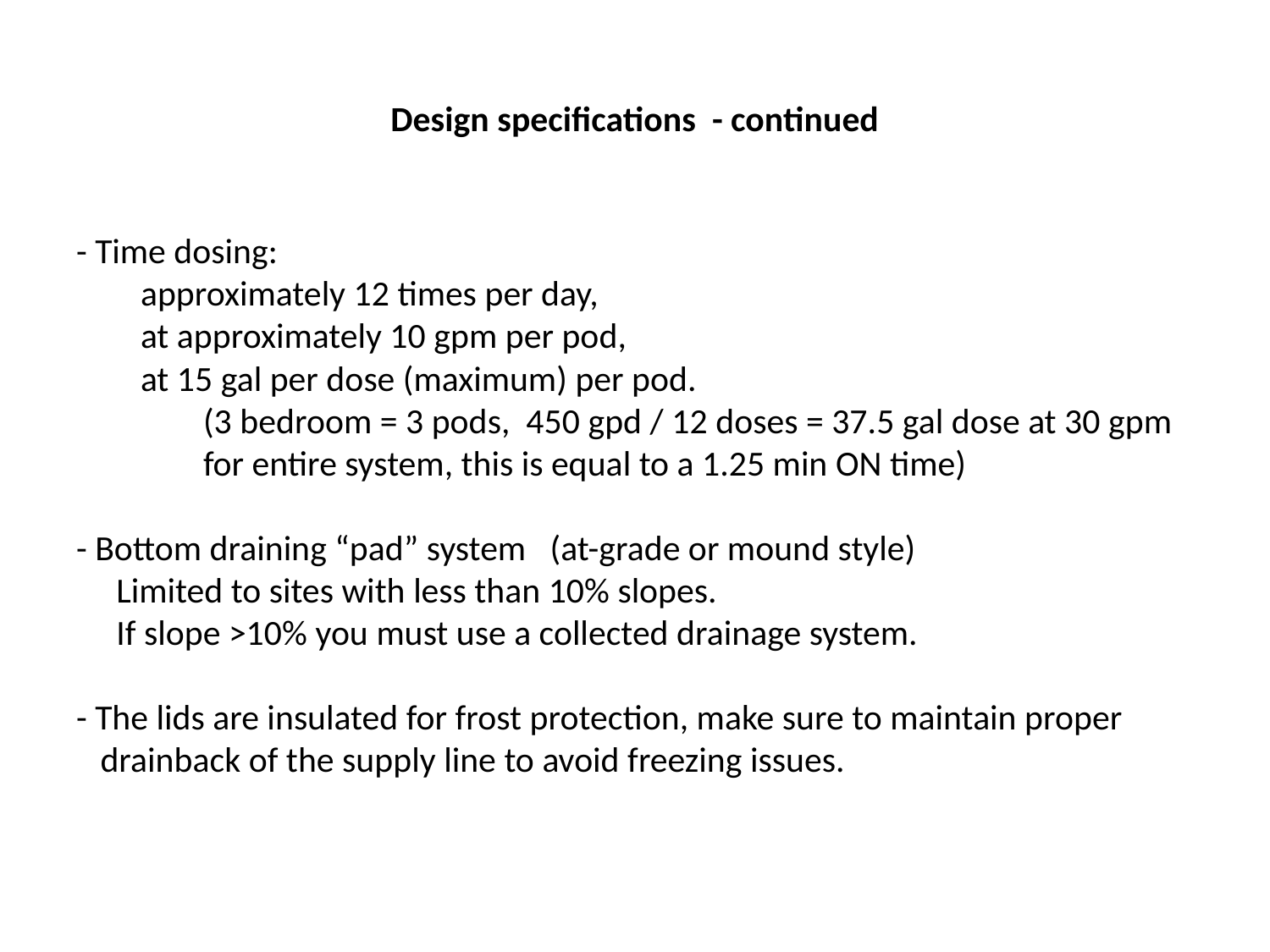

# Design specifications  - continued
- Time dosing:
        approximately 12 times per day,
        at approximately 10 gpm per pod,
        at 15 gal per dose (maximum) per pod.
	(3 bedroom = 3 pods,  450 gpd / 12 doses = 37.5 gal dose at 30 gpm 	for entire system, this is equal to a 1.25 min ON time)

- Bottom draining “pad” system   (at-grade or mound style)
     Limited to sites with less than 10% slopes.
     If slope >10% you must use a collected drainage system.

- The lids are insulated for frost protection, make sure to maintain proper
   drainback of the supply line to avoid freezing issues.